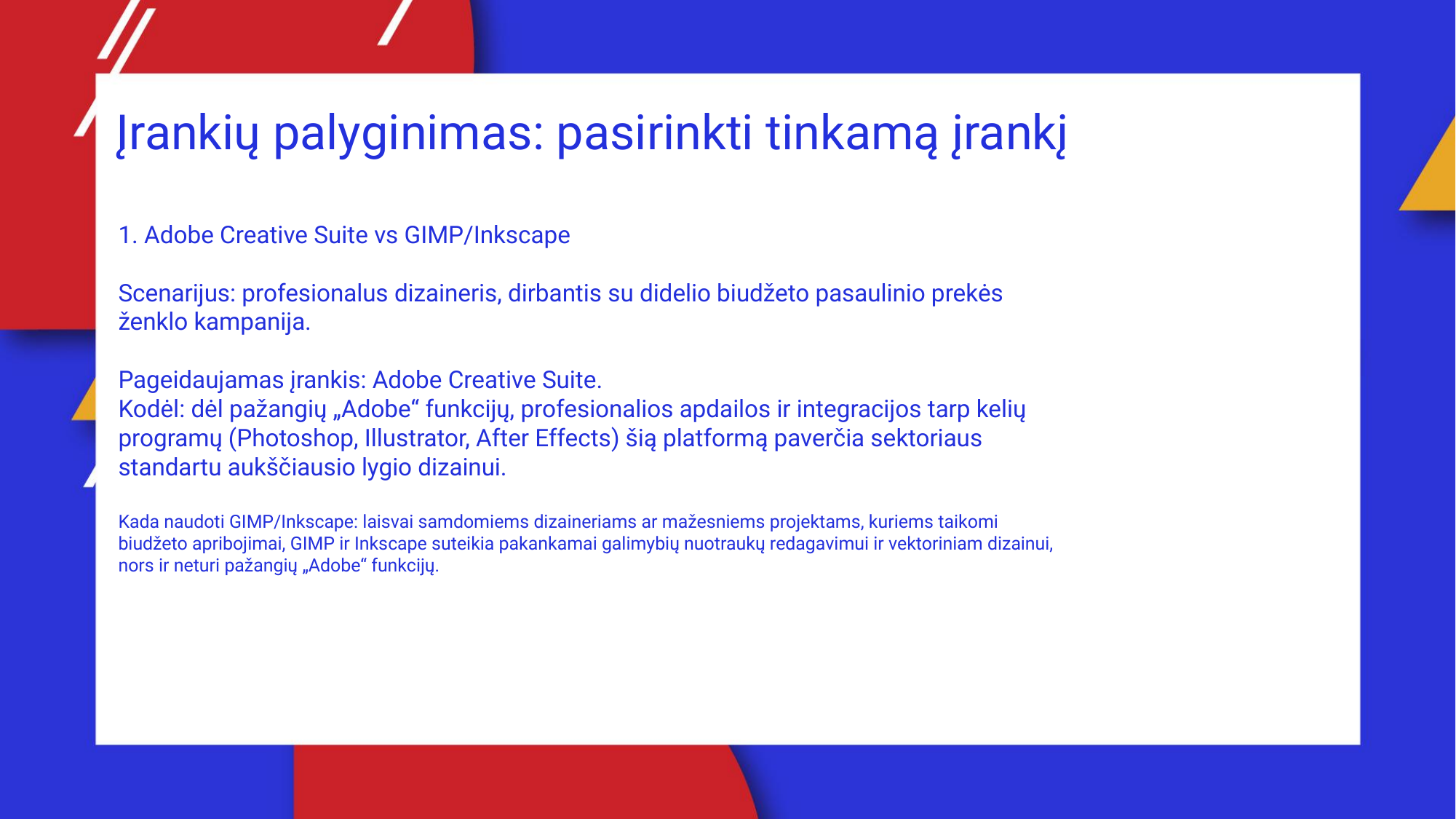

Įrankių palyginimas: pasirinkti tinkamą įrankį
1. Adobe Creative Suite vs GIMP/Inkscape

Scenarijus: profesionalus dizaineris, dirbantis su didelio biudžeto pasaulinio prekės ženklo kampanija.

Pageidaujamas įrankis: Adobe Creative Suite.
Kodėl: dėl pažangių „Adobe“ funkcijų, profesionalios apdailos ir integracijos tarp kelių programų (Photoshop, Illustrator, After Effects) šią platformą paverčia sektoriaus standartu aukščiausio lygio dizainui.

Kada naudoti GIMP/Inkscape: laisvai samdomiems dizaineriams ar mažesniems projektams, kuriems taikomi biudžeto apribojimai, GIMP ir Inkscape suteikia pakankamai galimybių nuotraukų redagavimui ir vektoriniam dizainui, nors ir neturi pažangių „Adobe“ funkcijų.